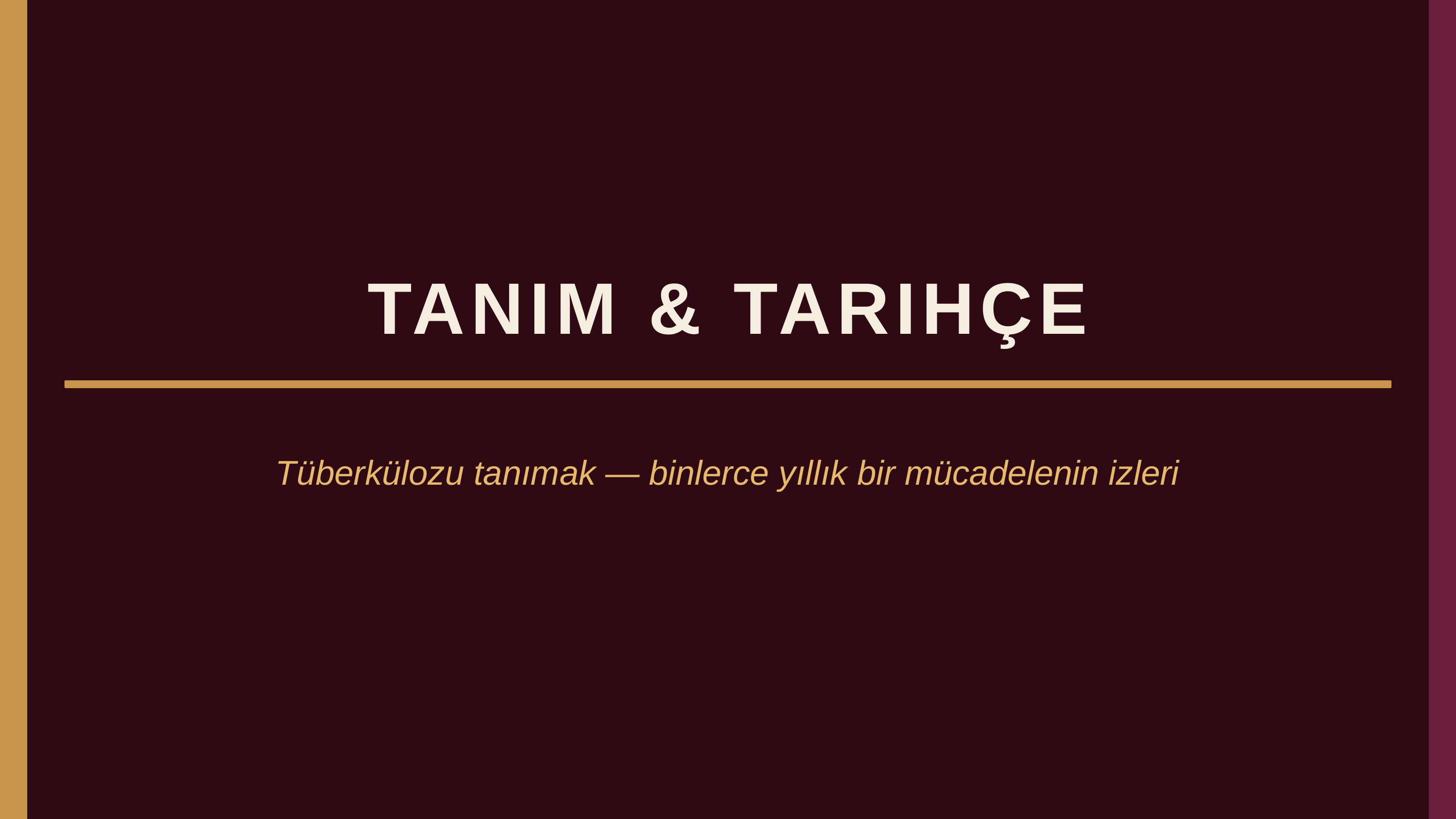

TANIM & TARIHÇE

Tüberkülozu tanımak — binlerce yıllık bir mücadelenin izleri